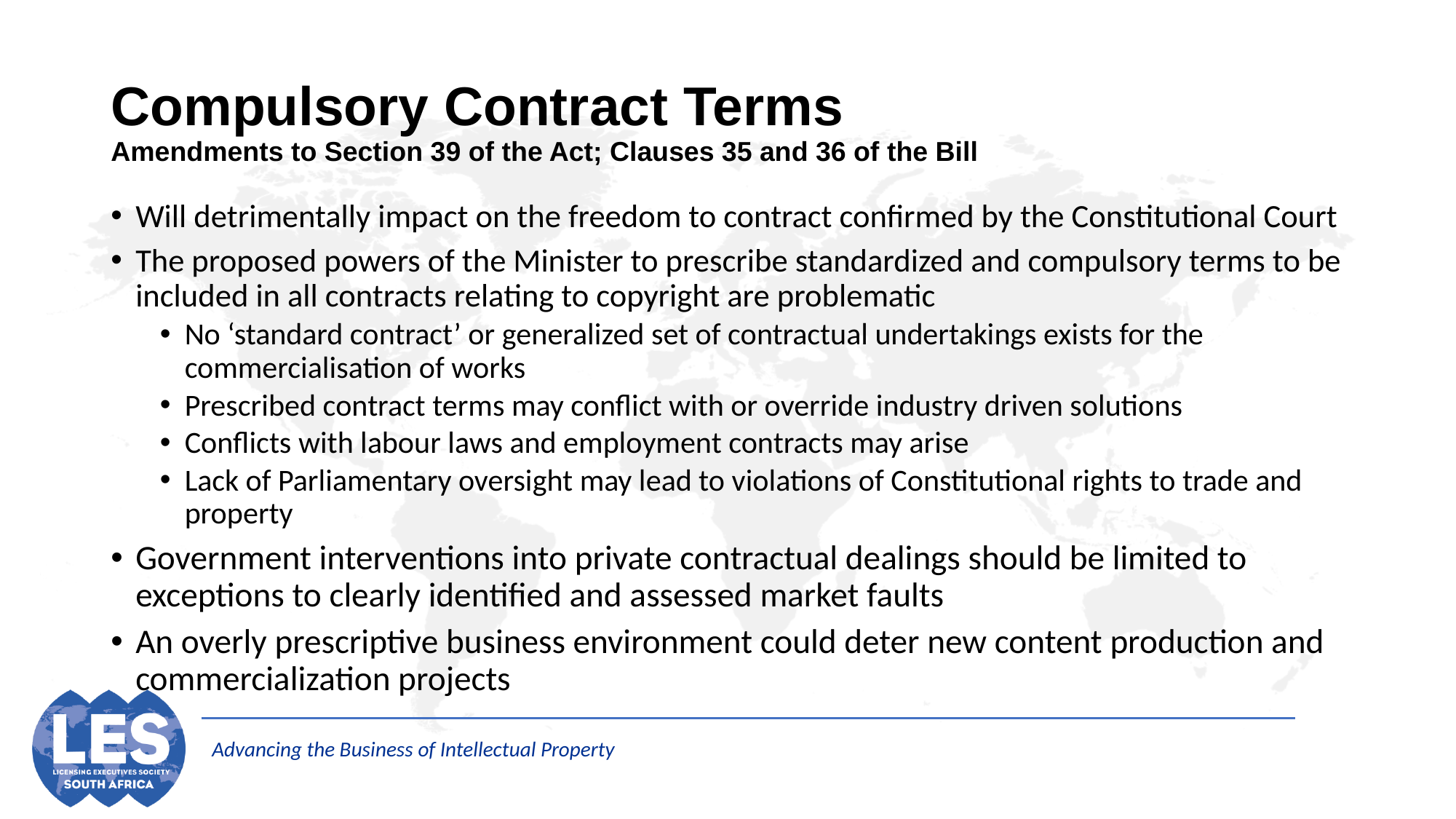

# Compulsory Contract Terms Amendments to Section 39 of the Act; Clauses 35 and 36 of the Bill
Will detrimentally impact on the freedom to contract confirmed by the Constitutional Court
The proposed powers of the Minister to prescribe standardized and compulsory terms to be included in all contracts relating to copyright are problematic
No ‘standard contract’ or generalized set of contractual undertakings exists for the commercialisation of works
Prescribed contract terms may conflict with or override industry driven solutions
Conflicts with labour laws and employment contracts may arise
Lack of Parliamentary oversight may lead to violations of Constitutional rights to trade and property
Government interventions into private contractual dealings should be limited to exceptions to clearly identified and assessed market faults
An overly prescriptive business environment could deter new content production and commercialization projects